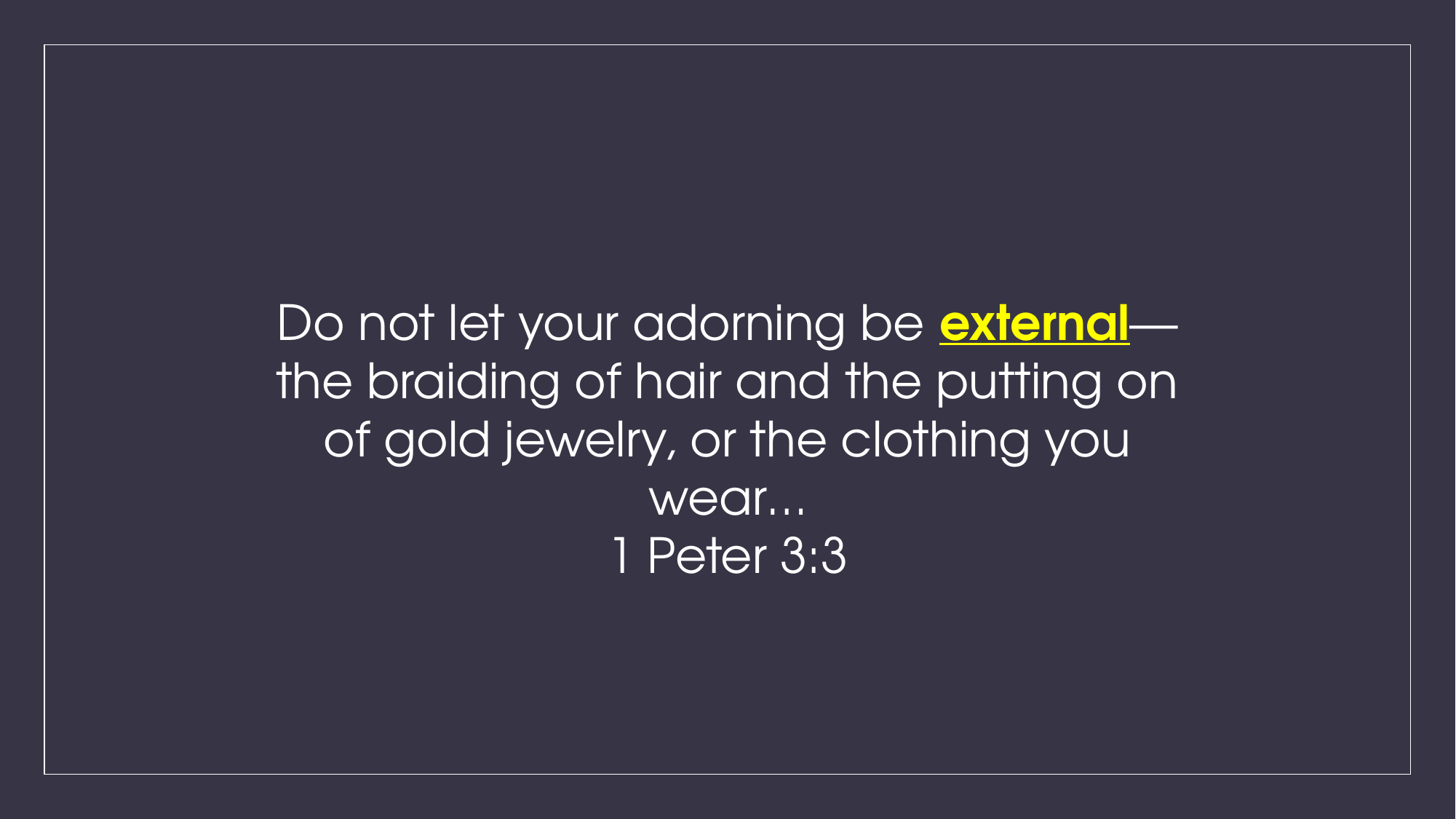

Do not let your adorning be external—the braiding of hair and the putting on of gold jewelry, or the clothing you wear…
1 Peter 3:3